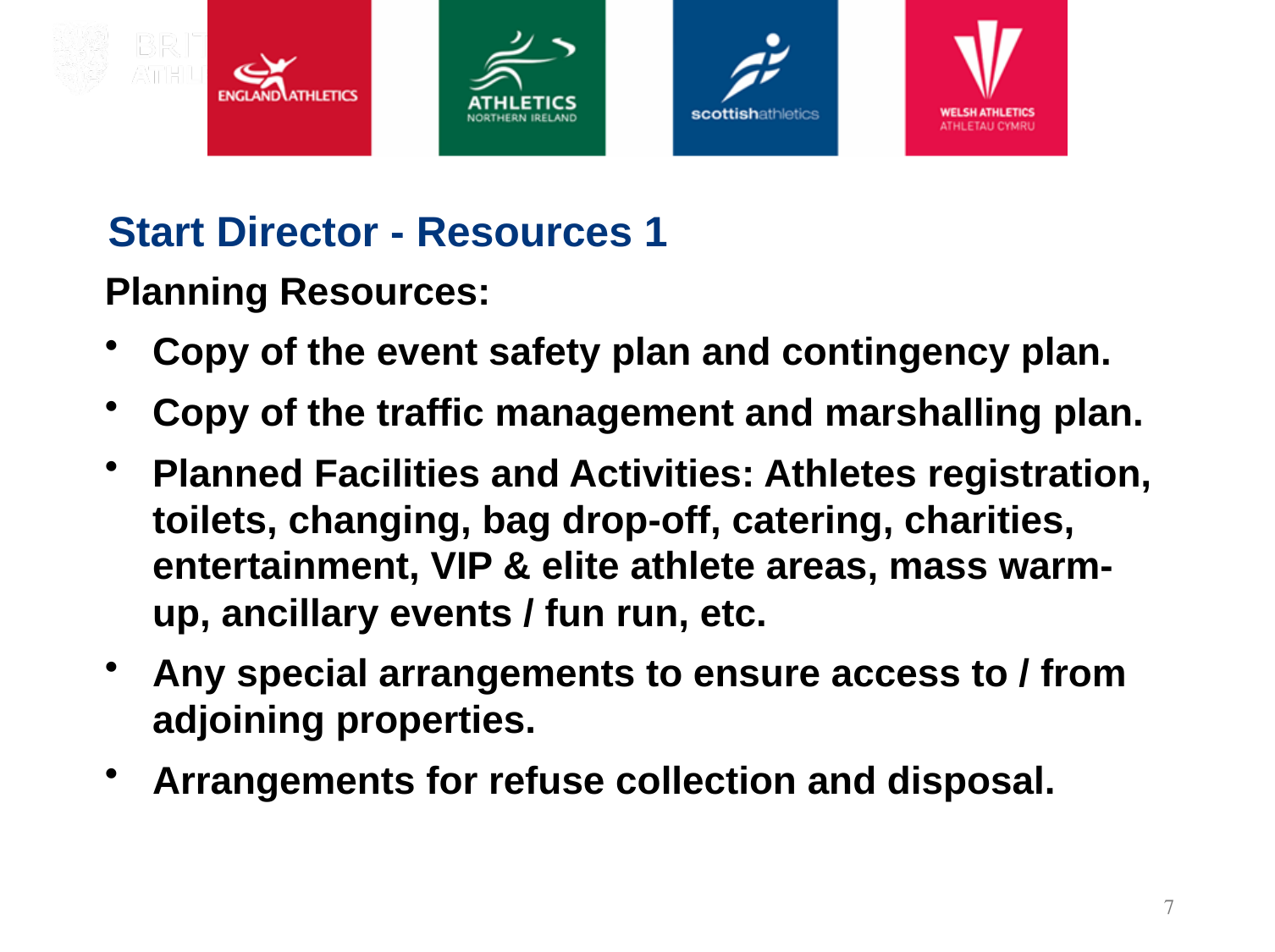

Start Director - Resources 1
Planning Resources:
Copy of the event safety plan and contingency plan.
Copy of the traffic management and marshalling plan.
Planned Facilities and Activities: Athletes registration, toilets, changing, bag drop-off, catering, charities, entertainment, VIP & elite athlete areas, mass warm-up, ancillary events / fun run, etc.
Any special arrangements to ensure access to / from adjoining properties.
Arrangements for refuse collection and disposal.
7